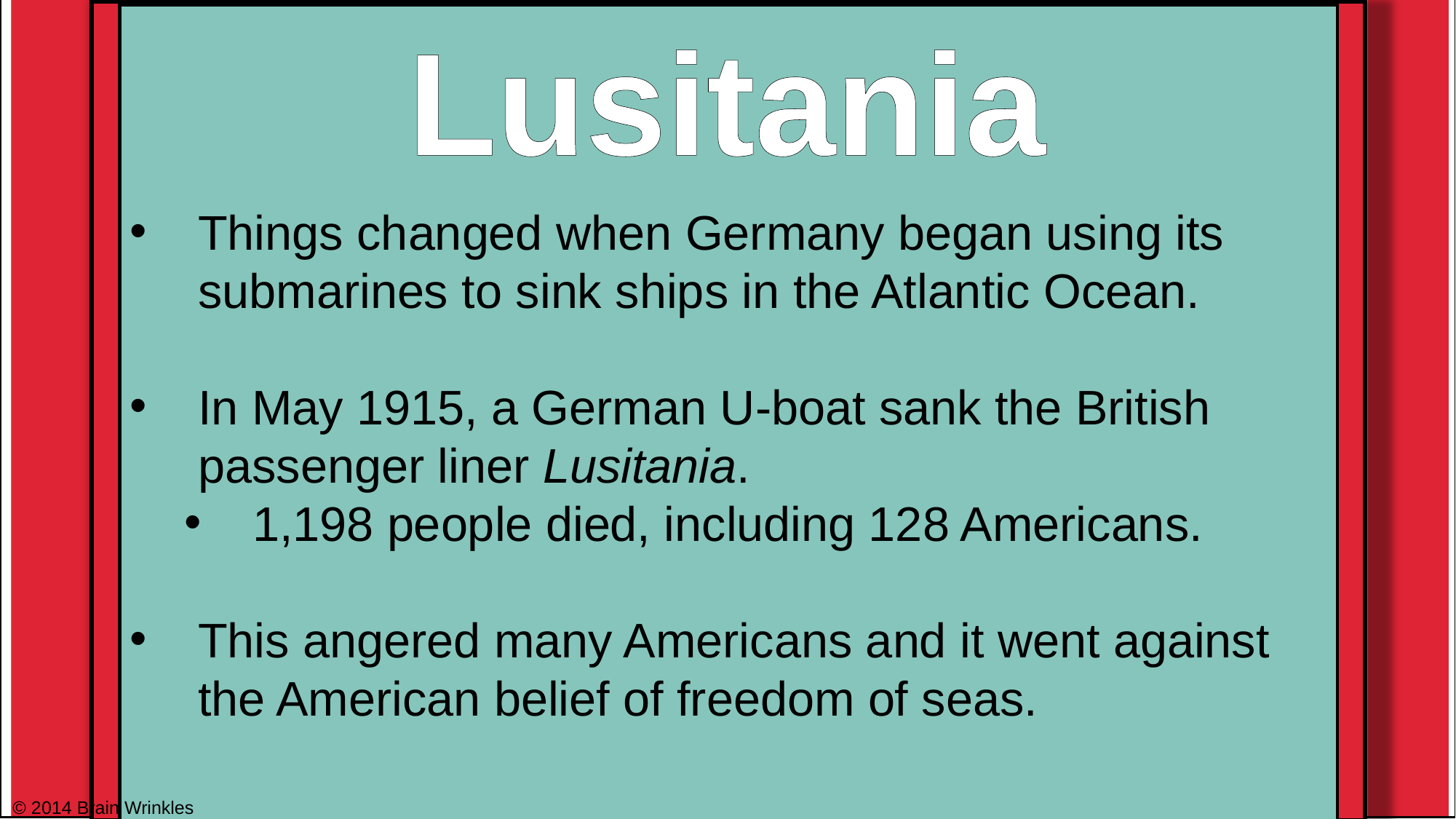

Lusitania

Things changed when Germany began using its submarines to sink ships in the Atlantic Ocean.

In May 1915, a German U-boat sank the British passenger liner Lusitania.
1,198 people died, including 128 Americans.

This angered many Americans and it went against the American belief of freedom of seas.

© 2014 Brain Wrinkles